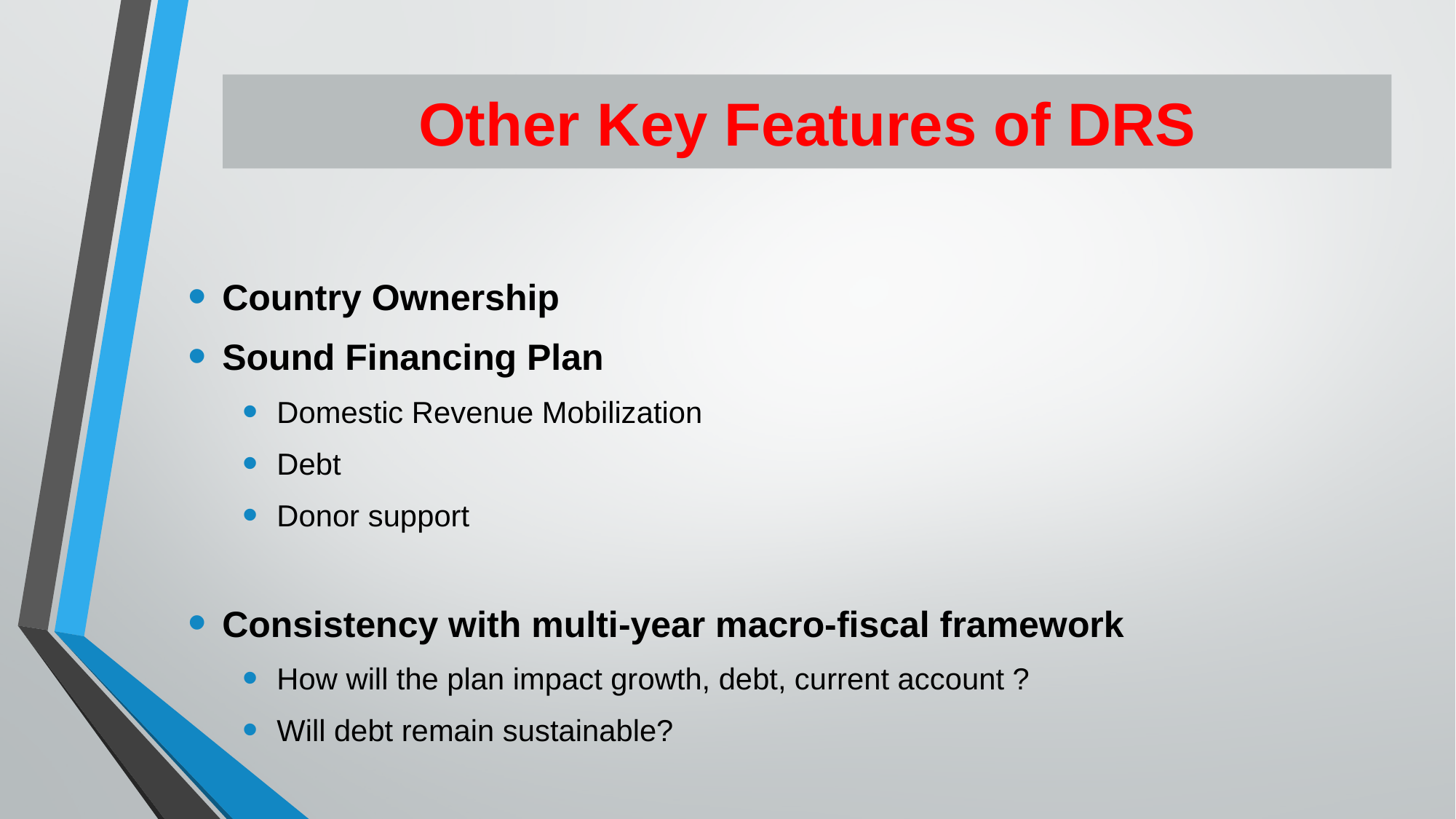

Other Key Features of DRS
Country Ownership
Sound Financing Plan
Domestic Revenue Mobilization
Debt
Donor support

Consistency with multi-year macro-fiscal framework
How will the plan impact growth, debt, current account ?
Will debt remain sustainable?